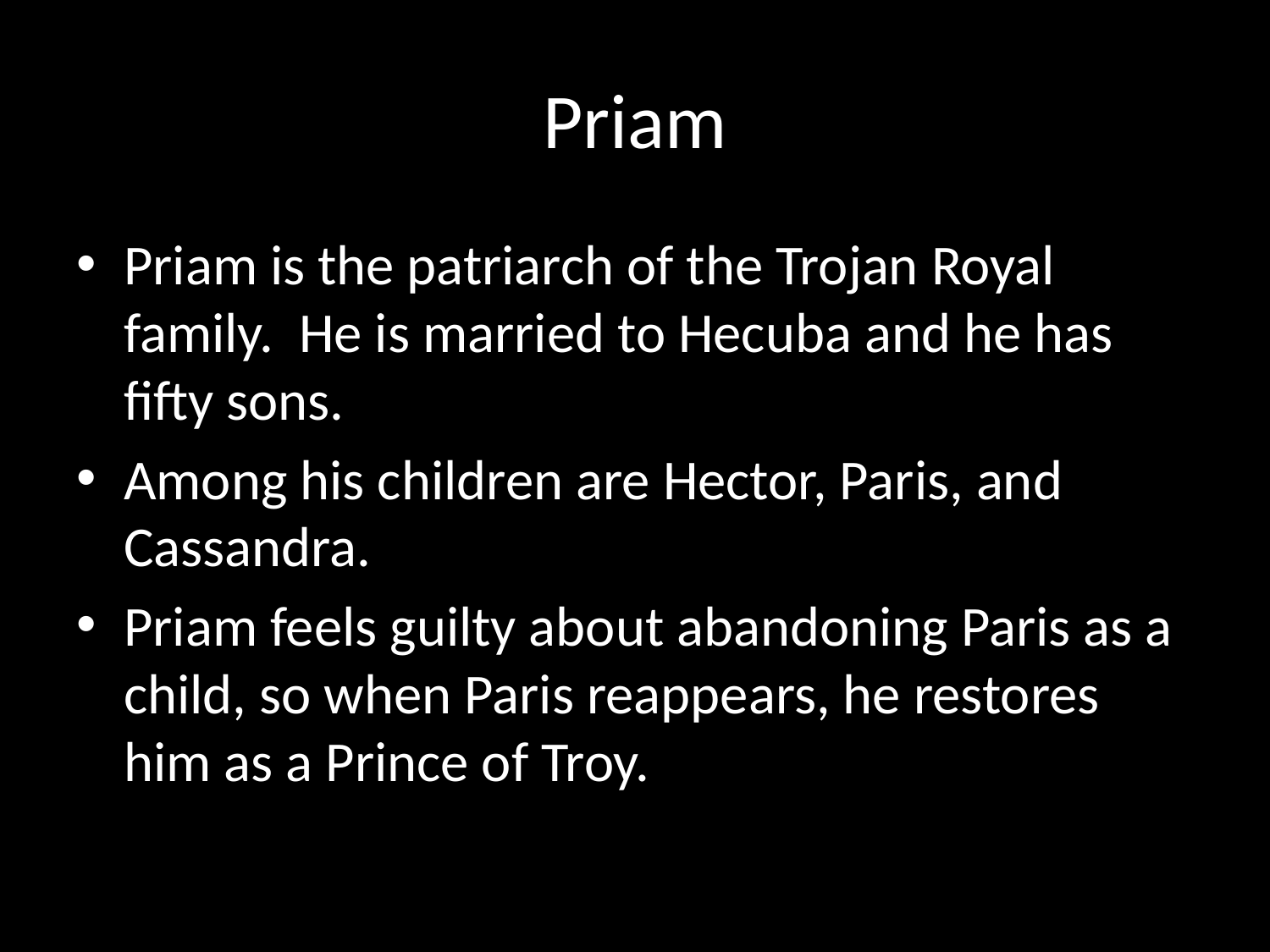

# Priam
Priam is the patriarch of the Trojan Royal family.  He is married to Hecuba and he has fifty sons.
Among his children are Hector, Paris, and Cassandra.
Priam feels guilty about abandoning Paris as a child, so when Paris reappears, he restores him as a Prince of Troy.